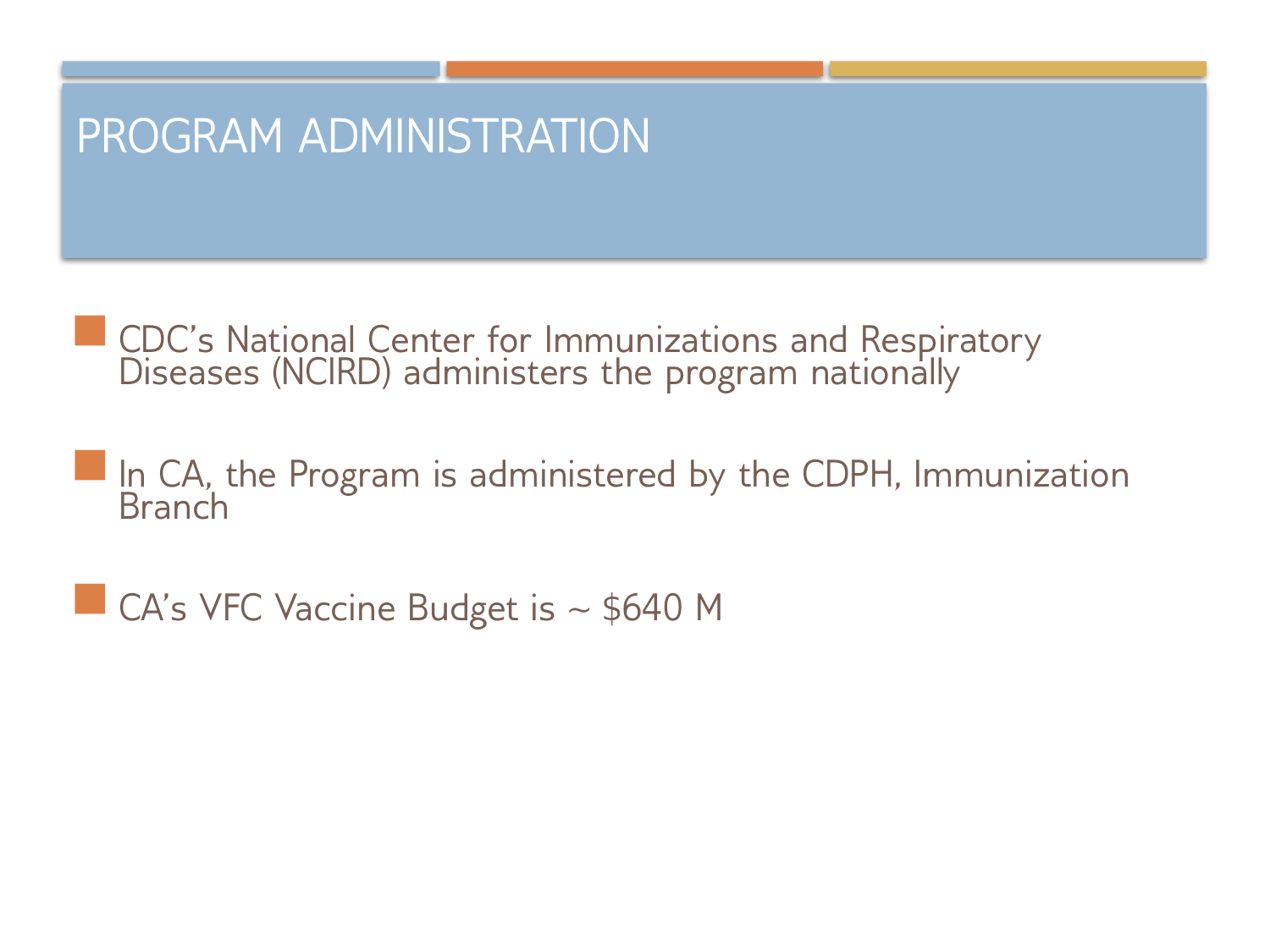

# Program Administration
CDC’s National Center for Immunizations and Respiratory Diseases (NCIRD) administers the program nationally

In CA, the Program is administered by the CDPH, Immunization Branch

CA’s VFC Vaccine Budget is ~ $640 M